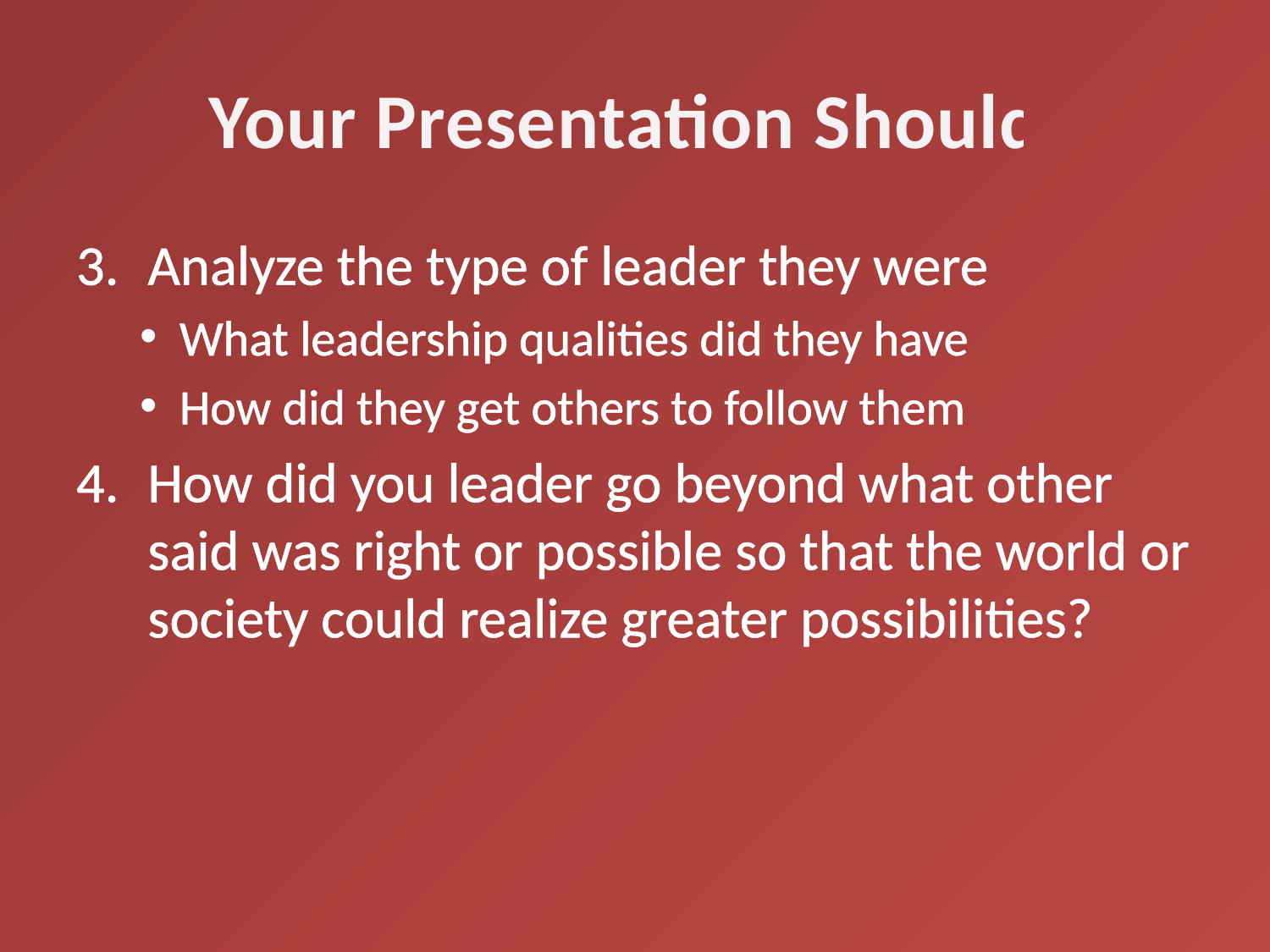

# Your Presentation Should
Analyze the type of leader they were
What leadership qualities did they have
How did they get others to follow them
How did you leader go beyond what other said was right or possible so that the world or society could realize greater possibilities?